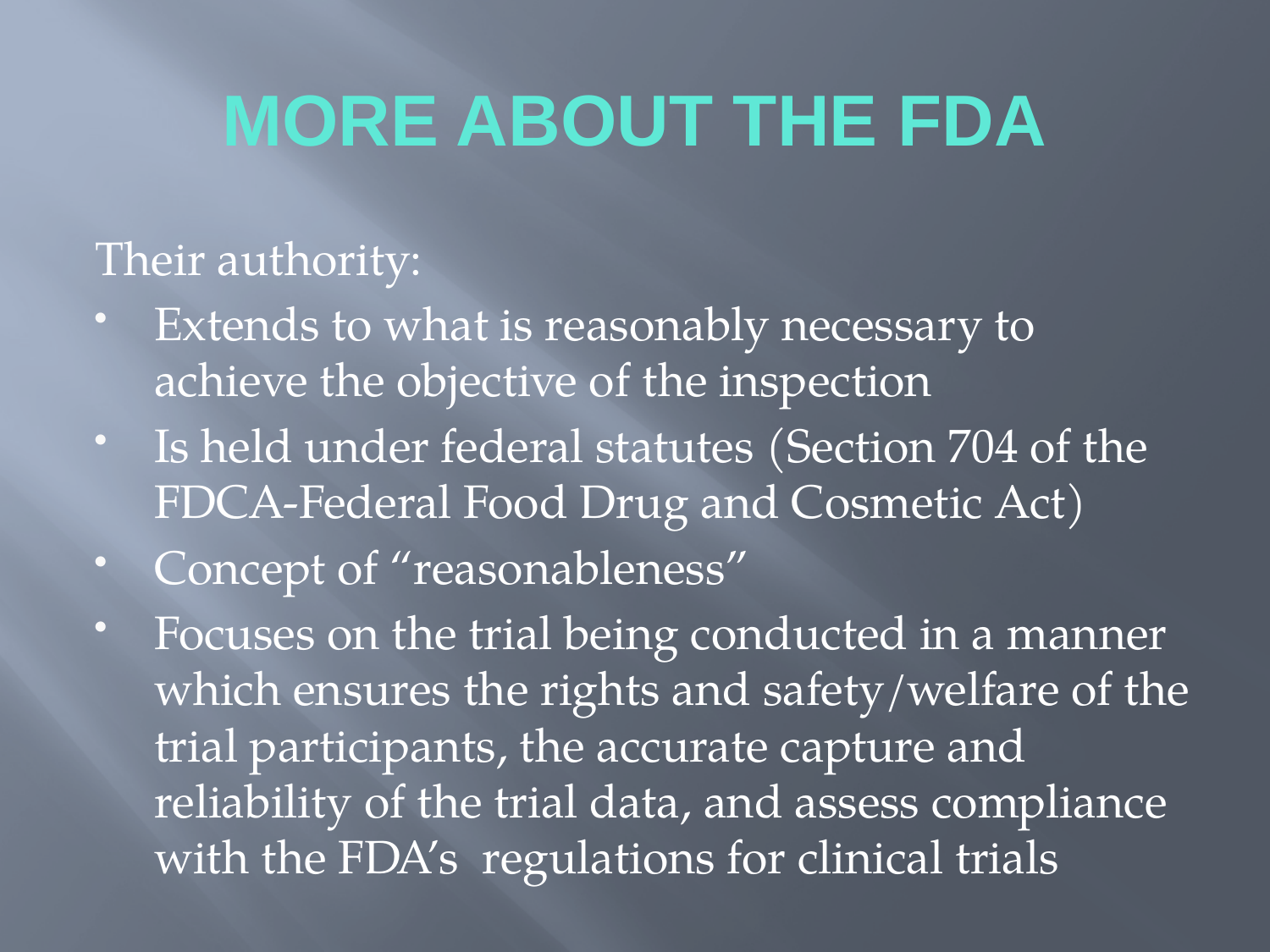

# MORE ABOUT THE FDA
Their authority:
Extends to what is reasonably necessary to achieve the objective of the inspection
Is held under federal statutes (Section 704 of the FDCA-Federal Food Drug and Cosmetic Act)
Concept of “reasonableness”
Focuses on the trial being conducted in a manner which ensures the rights and safety/welfare of the trial participants, the accurate capture and reliability of the trial data, and assess compliance with the FDA’s  regulations for clinical trials